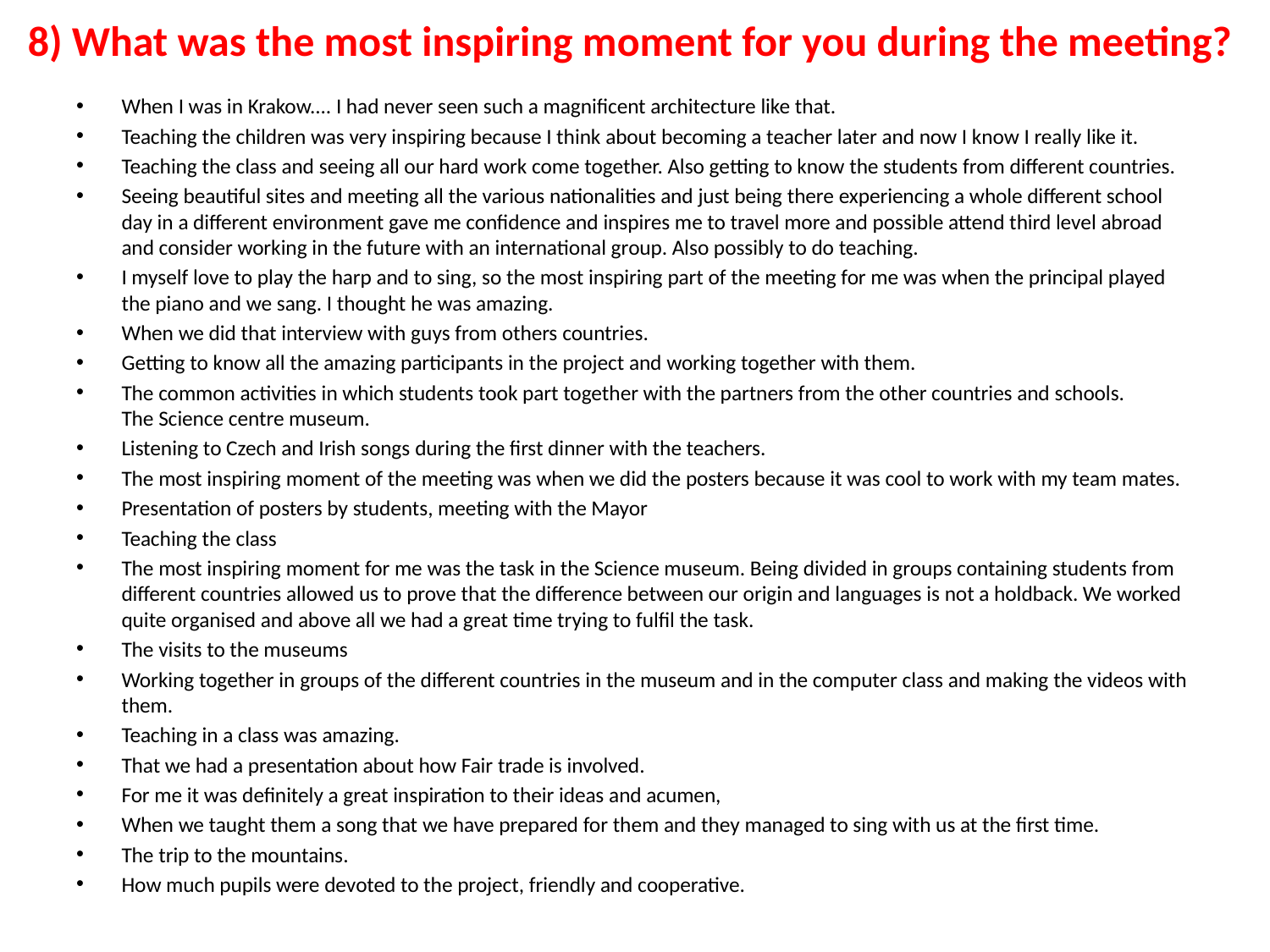

# 8) What was the most inspiring moment for you during the meeting?
When I was in Krakow.... I had never seen such a magnificent architecture like that.
Teaching the children was very inspiring because I think about becoming a teacher later and now I know I really like it.
Teaching the class and seeing all our hard work come together. Also getting to know the students from different countries.
Seeing beautiful sites and meeting all the various nationalities and just being there experiencing a whole different school day in a different environment gave me confidence and inspires me to travel more and possible attend third level abroad and consider working in the future with an international group. Also possibly to do teaching.
I myself love to play the harp and to sing, so the most inspiring part of the meeting for me was when the principal played the piano and we sang. I thought he was amazing.
When we did that interview with guys from others countries.
Getting to know all the amazing participants in the project and working together with them.
The common activities in which students took part together with the partners from the other countries and schools.
The Science centre museum.
Listening to Czech and Irish songs during the first dinner with the teachers.
The most inspiring moment of the meeting was when we did the posters because it was cool to work with my team mates.
Presentation of posters by students, meeting with the Mayor
Teaching the class
The most inspiring moment for me was the task in the Science museum. Being divided in groups containing students from different countries allowed us to prove that the difference between our origin and languages is not a holdback. We worked quite organised and above all we had a great time trying to fulfil the task.
The visits to the museums
Working together in groups of the different countries in the museum and in the computer class and making the videos with them.
Teaching in a class was amazing.
That we had a presentation about how Fair trade is involved.
For me it was definitely a great inspiration to their ideas and acumen,
When we taught them a song that we have prepared for them and they managed to sing with us at the first time.
The trip to the mountains.
How much pupils were devoted to the project, friendly and cooperative.